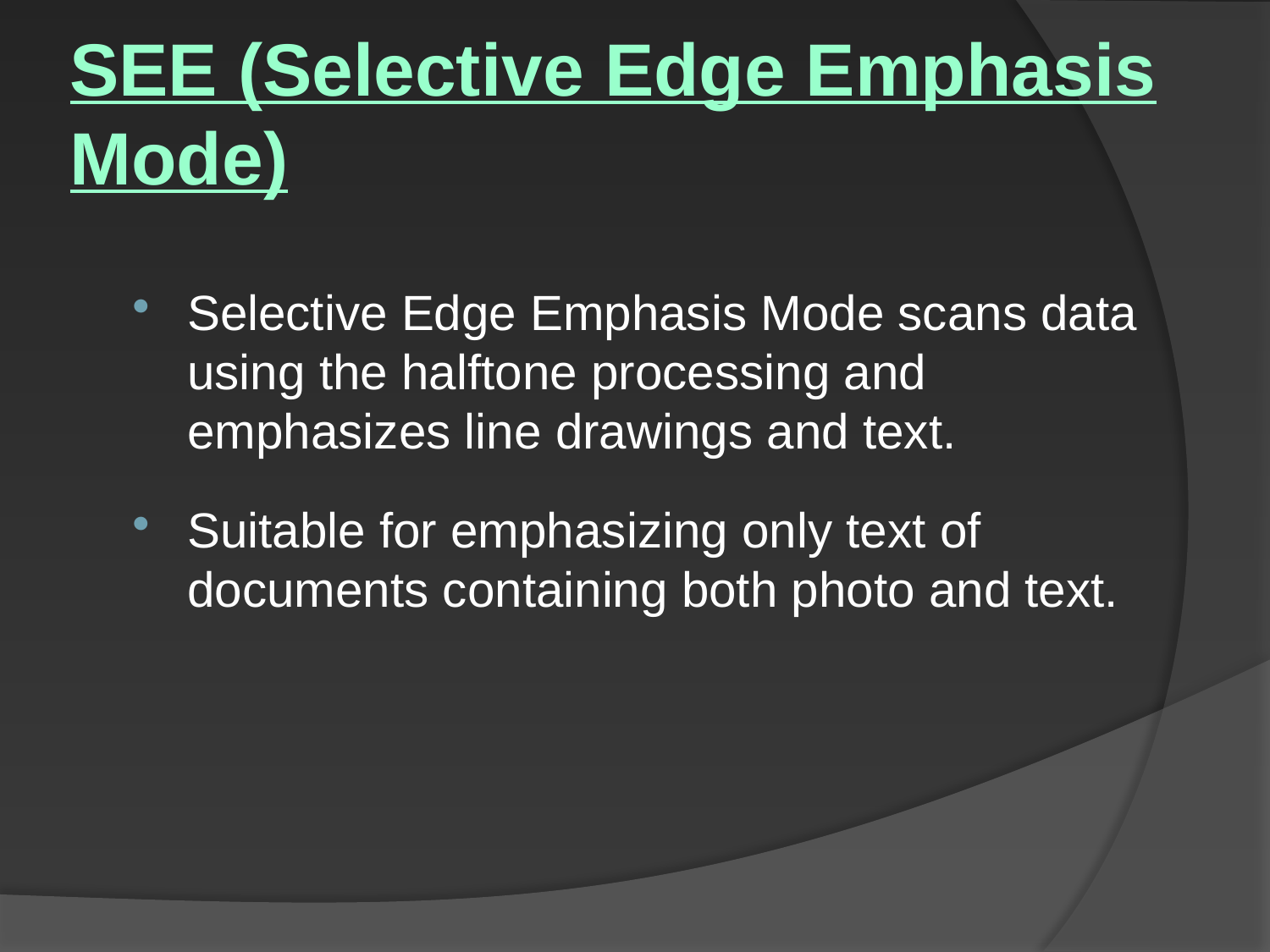

# SEE (Selective Edge Emphasis Mode)
Selective Edge Emphasis Mode scans data using the halftone processing and emphasizes line drawings and text.

Suitable for emphasizing only text of documents containing both photo and text.